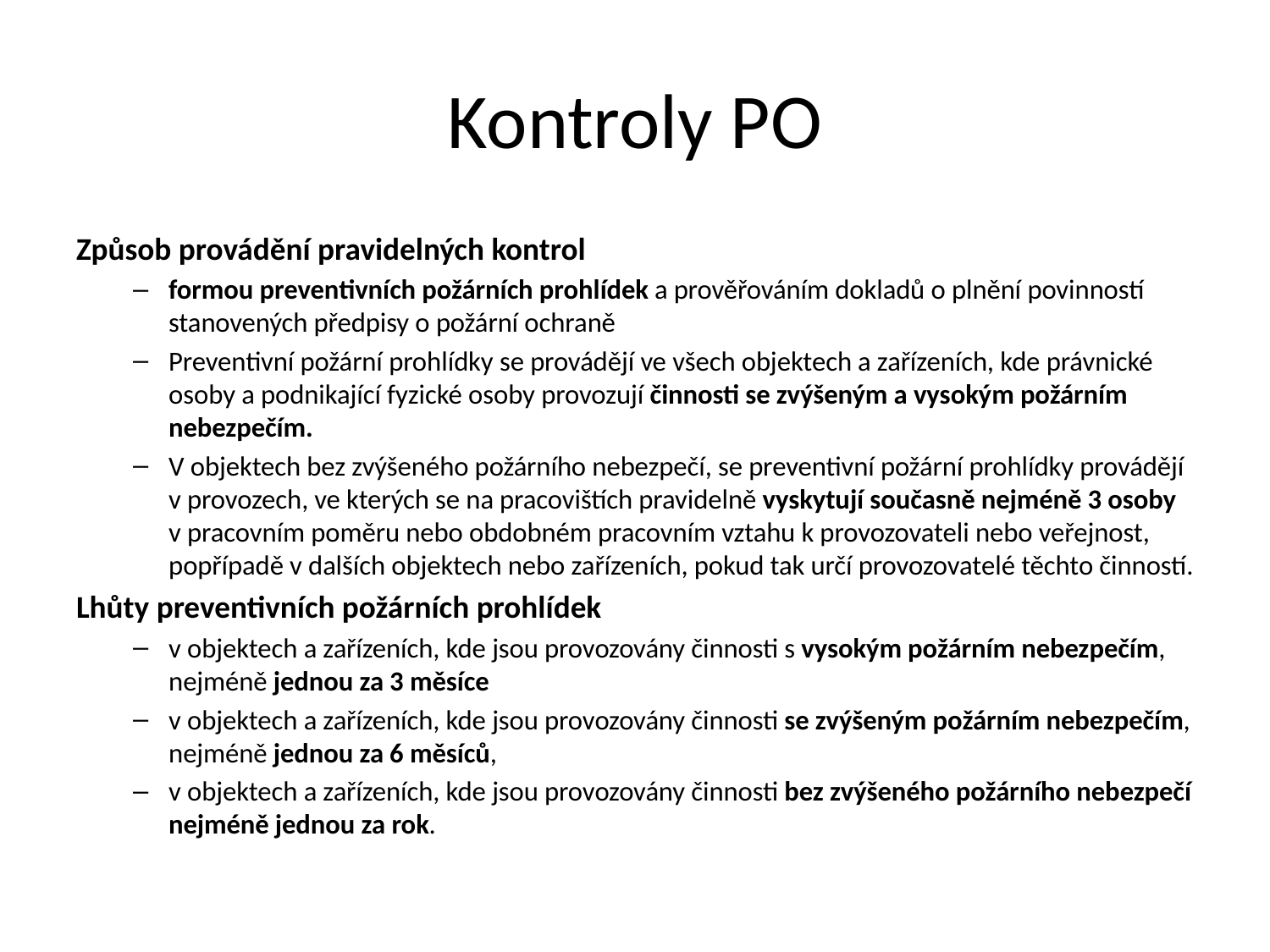

# Kontroly PO
Způsob provádění pravidelných kontrol
formou preventivních požárních prohlídek a prověřováním dokladů o plnění povinností stanovených předpisy o požární ochraně
Preventivní požární prohlídky se provádějí ve všech objektech a zařízeních, kde právnické osoby a podnikající fyzické osoby provozují činnosti se zvýšeným a vysokým požárním nebezpečím.
V objektech bez zvýšeného požárního nebezpečí, se preventivní požární prohlídky provádějí v provozech, ve kterých se na pracovištích pravidelně vyskytují současně nejméně 3 osoby v pracovním poměru nebo obdobném pracovním vztahu k provozovateli nebo veřejnost, popřípadě v dalších objektech nebo zařízeních, pokud tak určí provozovatelé těchto činností.
Lhůty preventivních požárních prohlídek
v objektech a zařízeních, kde jsou provozovány činnosti s vysokým požárním nebezpečím, nejméně jednou za 3 měsíce
v objektech a zařízeních, kde jsou provozovány činnosti se zvýšeným požárním nebezpečím, nejméně jednou za 6 měsíců,
v objektech a zařízeních, kde jsou provozovány činnosti bez zvýšeného požárního nebezpečí nejméně jednou za rok.